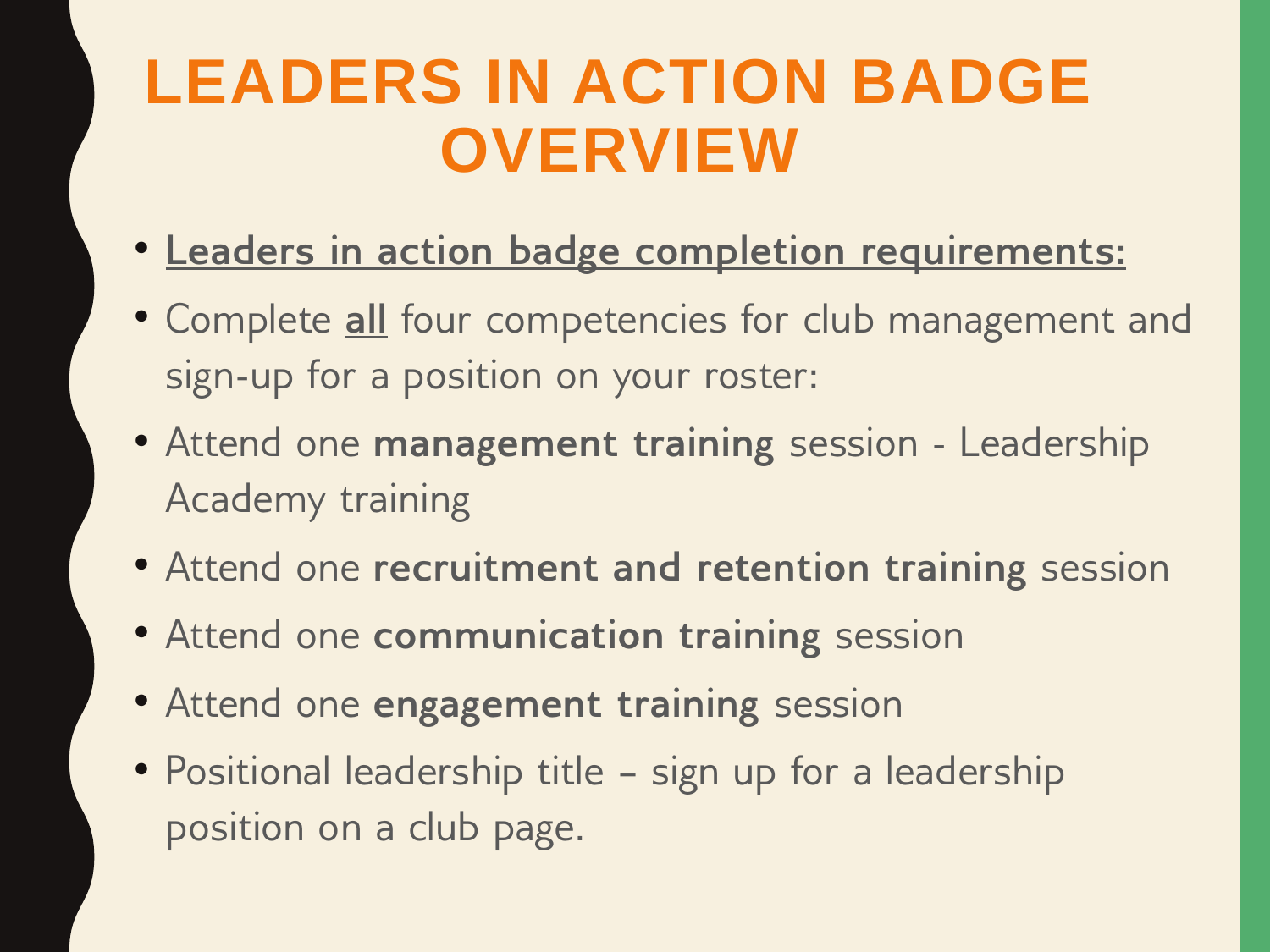

# Leaders In Action Badge Overview

Leaders in action badge completion requirements:
Complete all four competencies for club management and sign-up for a position on your roster:
Attend one management training session - Leadership Academy training
Attend one recruitment and retention training session
Attend one communication training session
Attend one engagement training session
Positional leadership title – sign up for a leadership position on a club page.